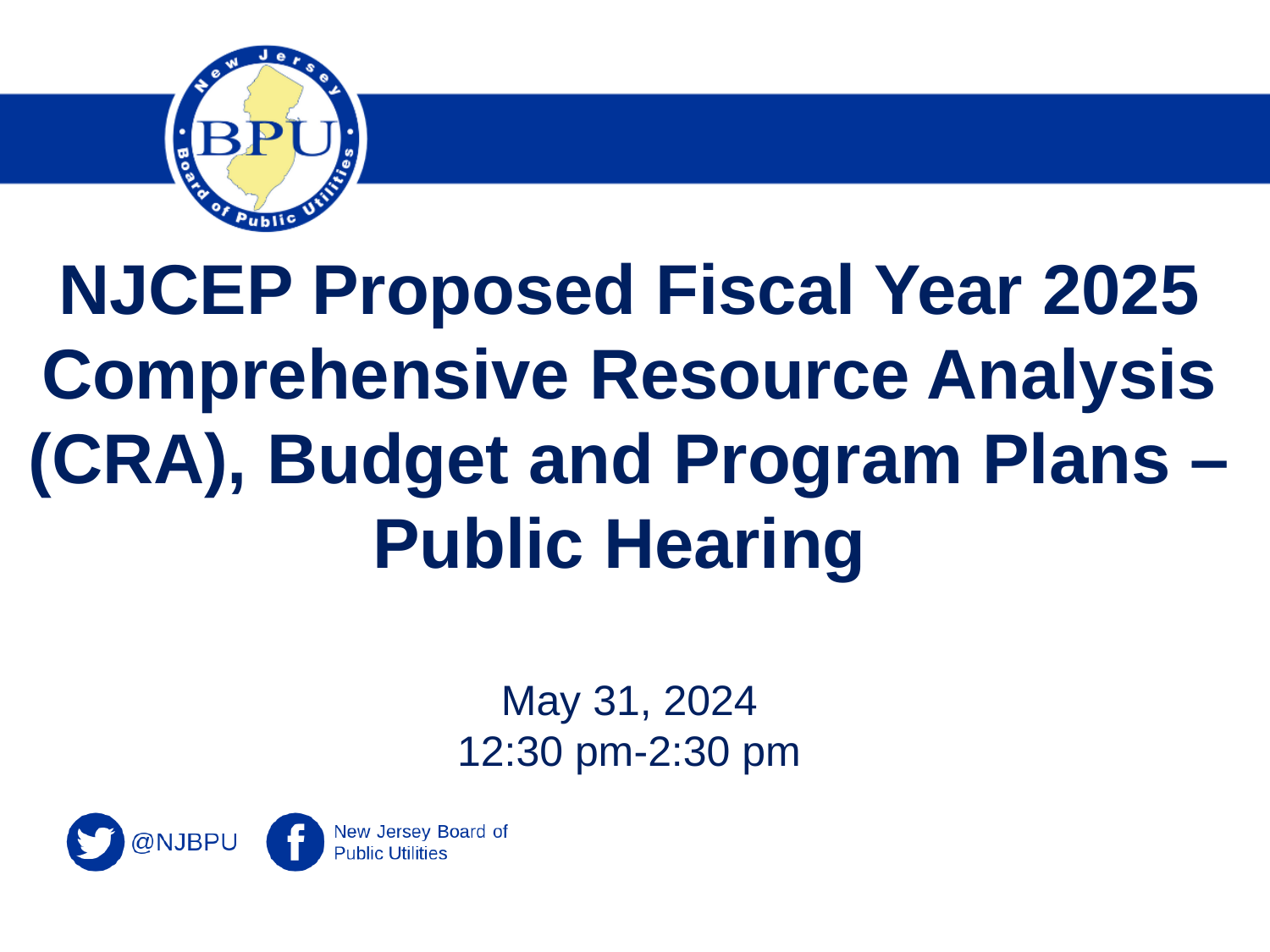

# NJCEP Proposed Fiscal Year 2025 Comprehensive Resource Analysis (CRA), Budget and Program Plans – Public Hearing
May 31, 2024
12:30 pm-2:30 pm